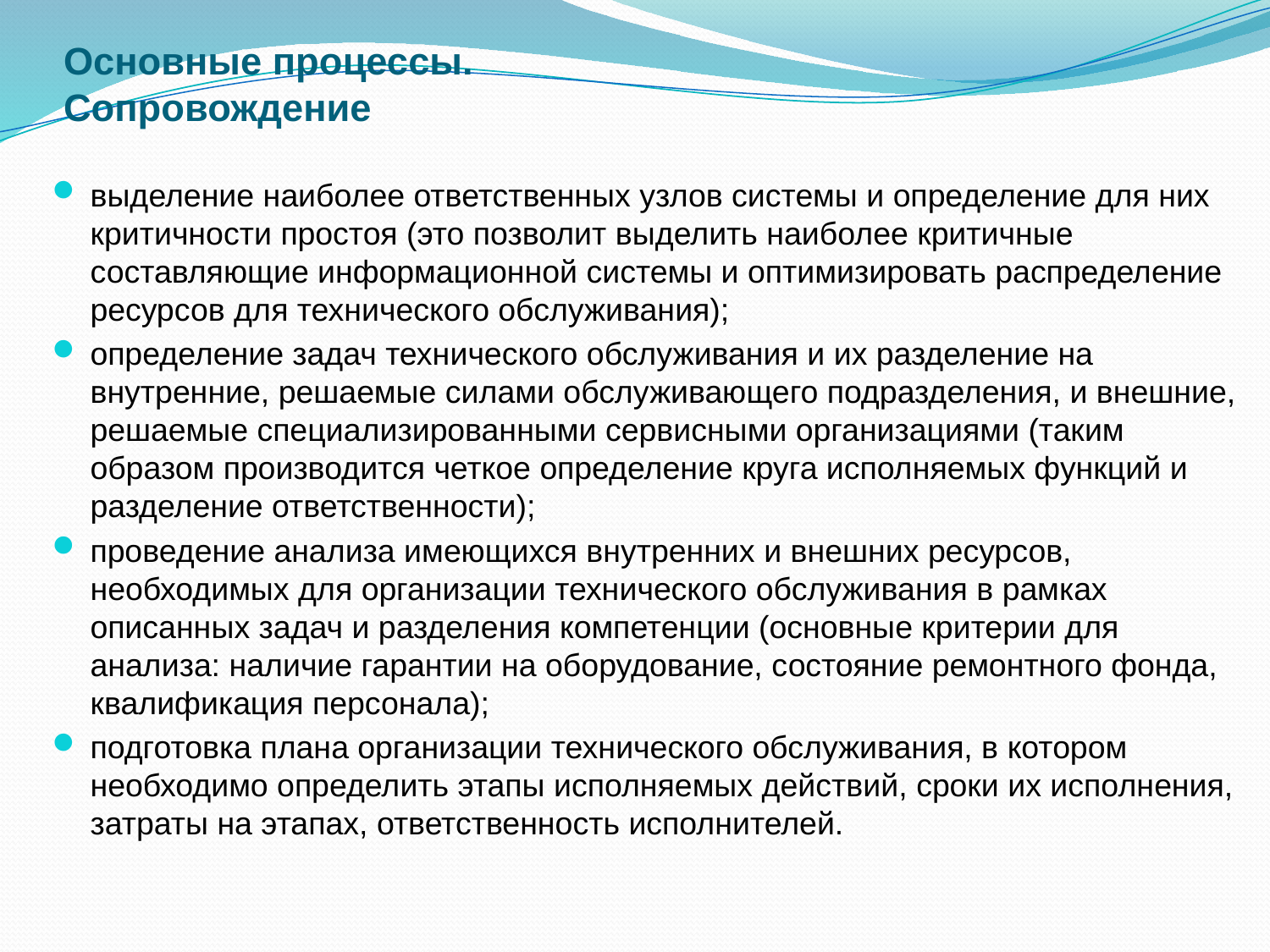

# Основные процессы. Сопровождение
выделение наиболее ответственных узлов системы и определение для них критичности простоя (это позволит выделить наиболее критичные составляющие информационной системы и оптимизировать распределение ресурсов для технического обслуживания);
определение задач технического обслуживания и их разделение на внутренние, решаемые силами обслуживающего подразделения, и внешние, решаемые специализированными сервисными организациями (таким образом производится четкое определение круга исполняемых функций и разделение ответственности);
проведение анализа имеющихся внутренних и внешних ресурсов, необходимых для организации технического обслуживания в рамках описанных задач и разделения компетенции (основные критерии для анализа: наличие гарантии на оборудование, состояние ремонтного фонда, квалификация персонала);
подготовка плана организации технического обслуживания, в котором необходимо определить этапы исполняемых действий, сроки их исполнения, затраты на этапах, ответственность исполнителей.